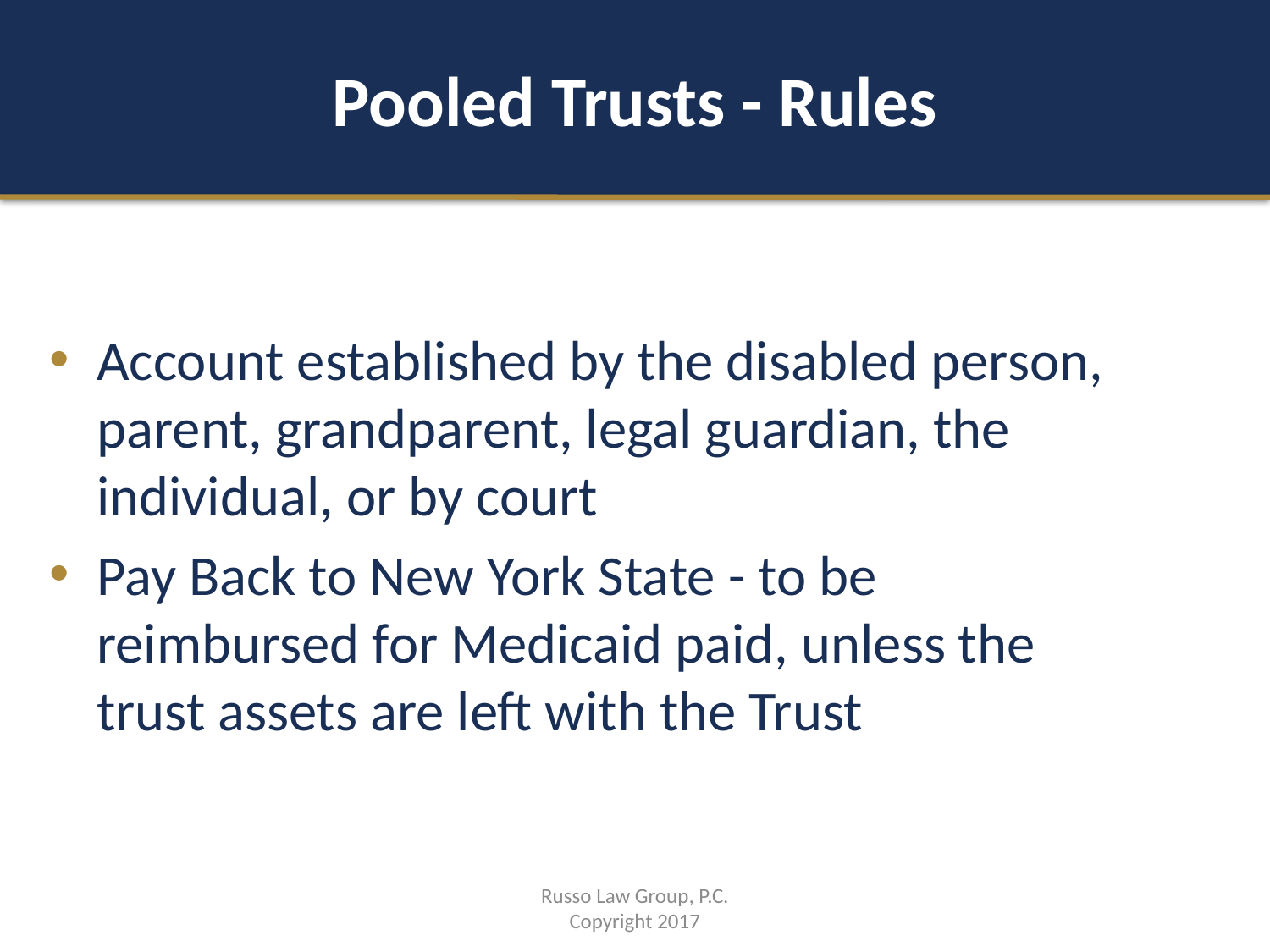

# Pooled Trusts - Rules

Account established by the disabled person,  parent, grandparent, legal guardian, the individual, or by court
Pay Back to New York State - to be reimbursed for Medicaid paid, unless the trust assets are left with the Trust
Russo Law Group, P.C.
Copyright 2017